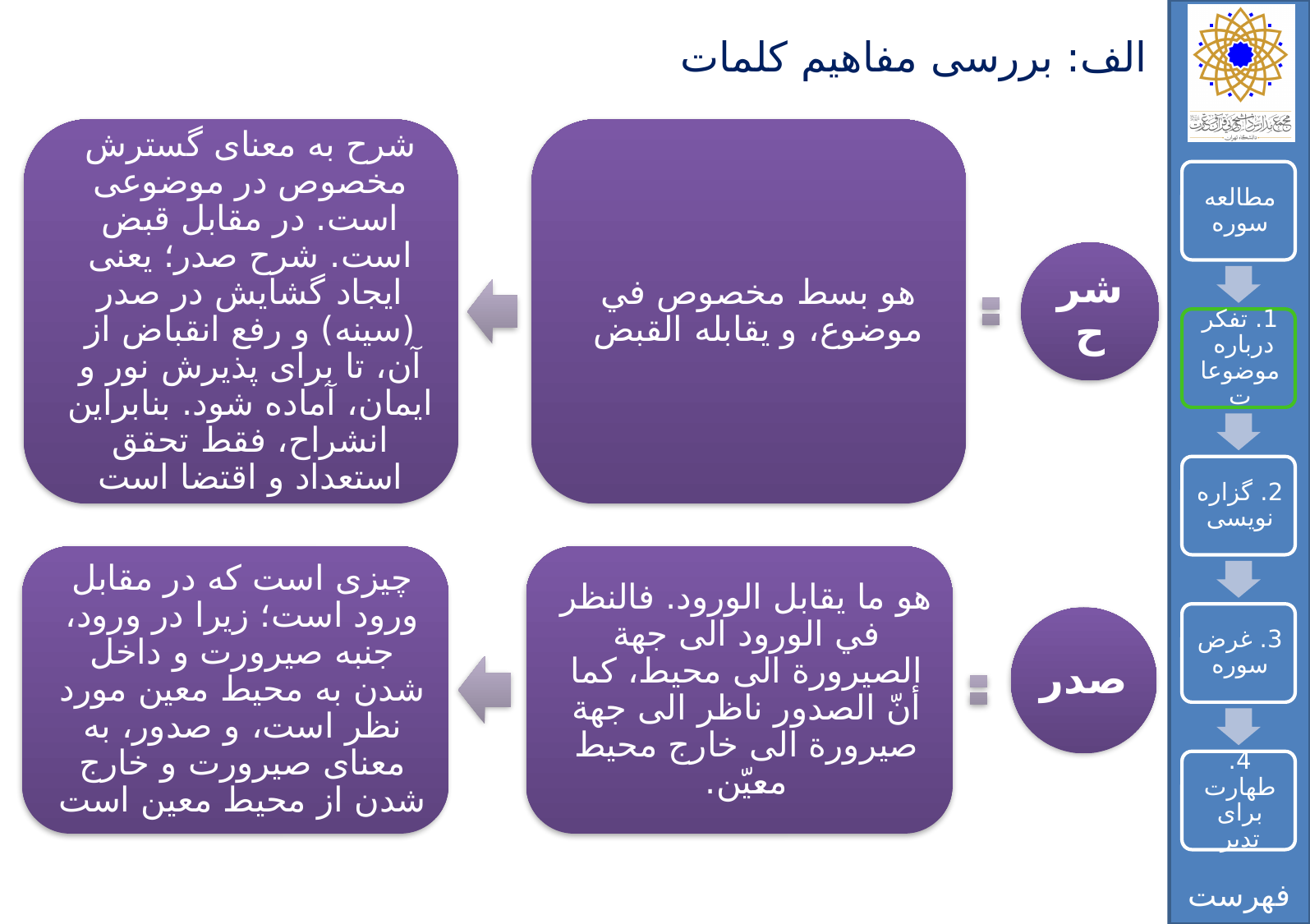

# الف: بررسی مفاهیم کلمات
شرح به معنای گسترش مخصوص در موضوعی است. در مقابل قبض است. شرح صدر؛ یعنی ایجاد گشایش در صدر (سینه) و رفع انقباض از آن، تا برای پذیرش نور و ایمان، آماده شود. بنابراین انشراح، فقط تحقق استعداد و اقتضا است

هو بسط مخصوص في موضوع، و يقابله القبض

شرح
مطالعه سوره

1. تفکر درباره
موضوعات

2. گزاره نویسی

3. غرض سوره

4. طهارت برای تدبر
چیزی است که در مقابل ورود است؛ زیرا در ورود، جنبه صیرورت و داخل شدن به محیط معین مورد نظر است، و صدور، به معنای صیرورت و خارج شدن از محیط معین است

هو ما يقابل الورود. فالنظر في الورود الى جهة الصيرورة الى محيط، كما أنّ الصدور ناظر الى جهة صيرورة الى خارج محيط معيّن.

صدر